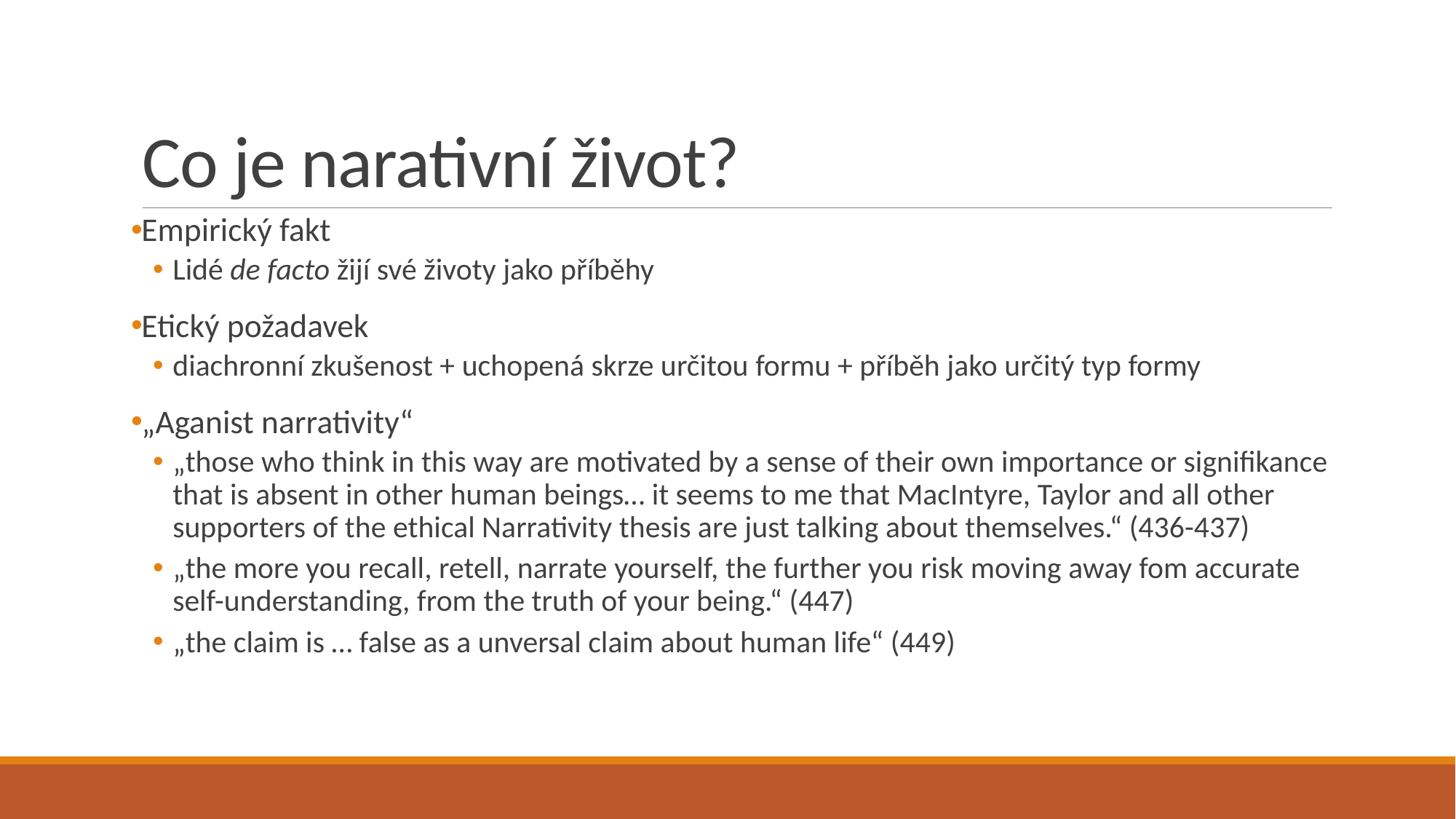

# Co je narativní život?
Empirický fakt
Lidé de facto žijí své životy jako příběhy
Etický požadavek
diachronní zkušenost + uchopená skrze určitou formu + příběh jako určitý typ formy
„Aganist narrativity“
„those who think in this way are motivated by a sense of their own importance or signifikance that is absent in other human beings… it seems to me that MacIntyre, Taylor and all other supporters of the ethical Narrativity thesis are just talking about themselves.“ (436-437)
„the more you recall, retell, narrate yourself, the further you risk moving away fom accurate self-understanding, from the truth of your being.“ (447)
„the claim is … false as a unversal claim about human life“ (449)